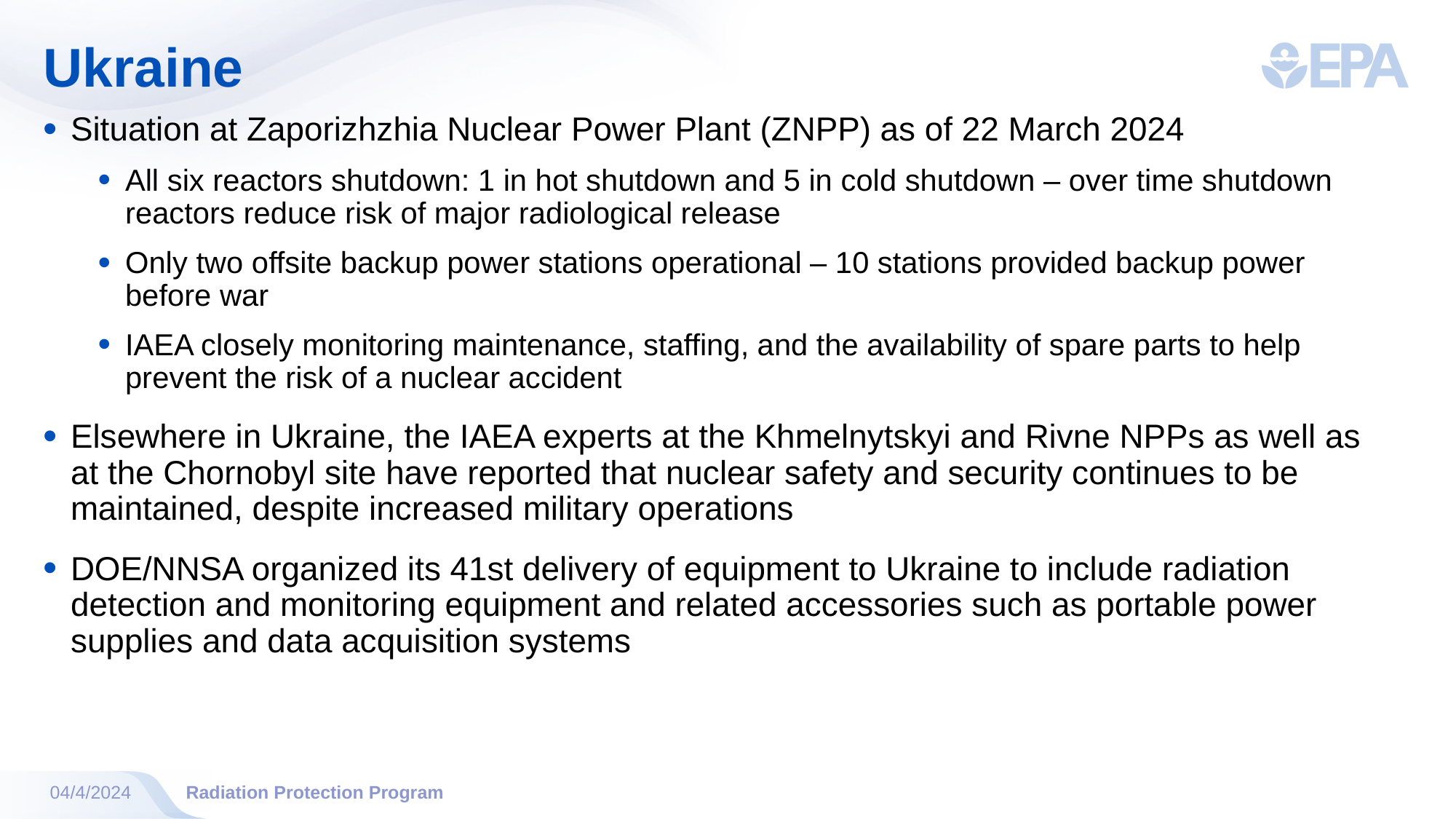

# Ukraine
Situation at Zaporizhzhia Nuclear Power Plant (ZNPP) as of 22 March 2024
All six reactors shutdown: 1 in hot shutdown and 5 in cold shutdown – over time shutdown reactors reduce risk of major radiological release
Only two offsite backup power stations operational – 10 stations provided backup power before war
IAEA closely monitoring maintenance, staffing, and the availability of spare parts to help prevent the risk of a nuclear accident
Elsewhere in Ukraine, the IAEA experts at the Khmelnytskyi and Rivne NPPs as well as at the Chornobyl site have reported that nuclear safety and security continues to be maintained, despite increased military operations
DOE/NNSA organized its 41st delivery of equipment to Ukraine to include radiation detection and monitoring equipment and related accessories such as portable power supplies and data acquisition systems

04/4/2024
Radiation Protection Program